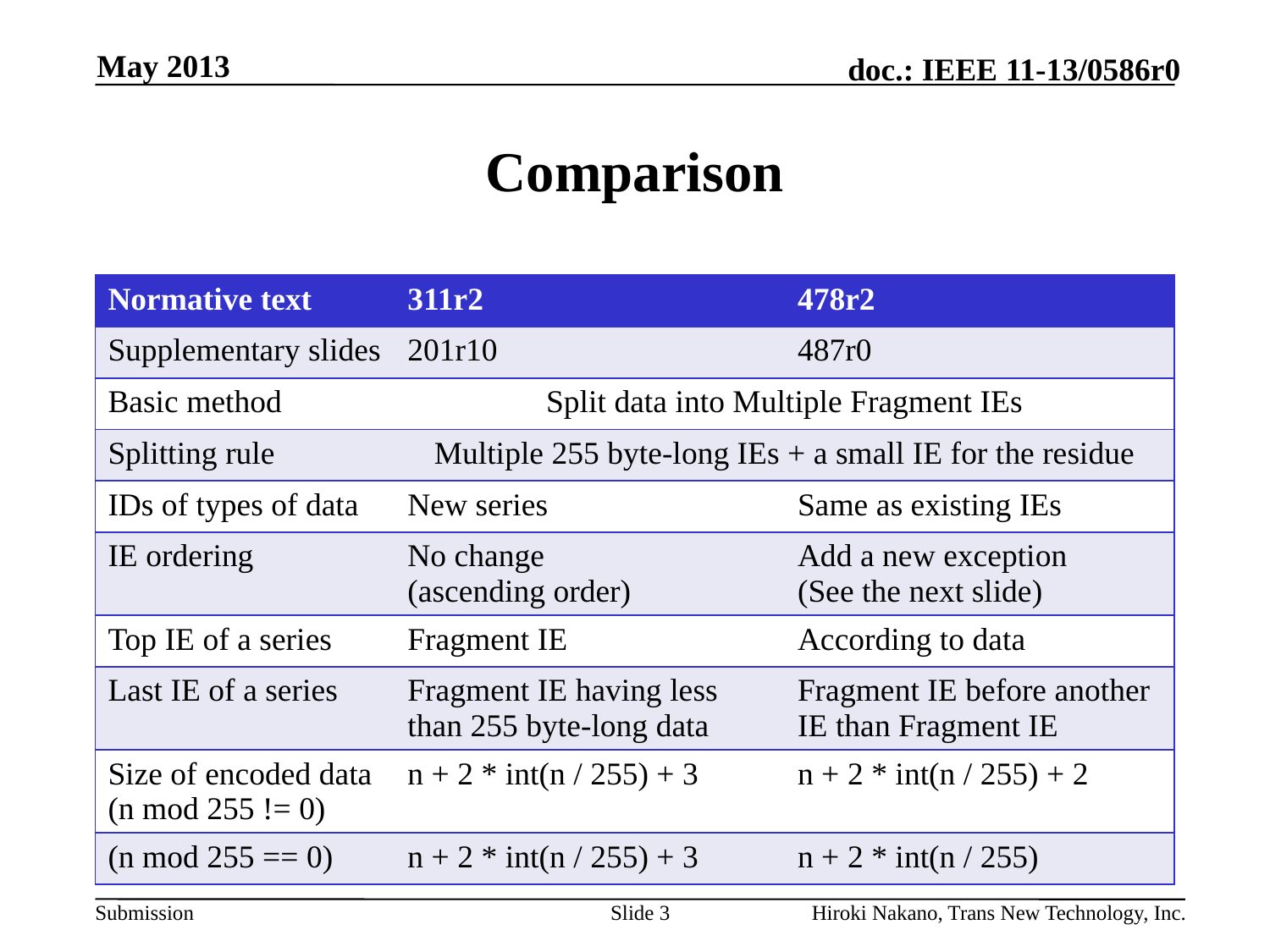

May 2013
# Comparison
| Normative text | 311r2 | 478r2 |
| --- | --- | --- |
| Supplementary slides | 201r10 | 487r0 |
| Basic method | Split data into Multiple Fragment IEs |  |
| Splitting rule | Multiple 255 byte-long IEs + a small IE for the residue |  |
| IDs of types of data | New series | Same as existing IEs |
| IE ordering | No change (ascending order) | Add a new exception (See the next slide) |
| Top IE of a series | Fragment IE | According to data |
| Last IE of a series | Fragment IE having less than 255 byte-long data | Fragment IE before another IE than Fragment IE |
| Size of encoded data (n mod 255 != 0) | n + 2 \* int(n / 255) + 3 | n + 2 \* int(n / 255) + 2 |
| (n mod 255 == 0) | n + 2 \* int(n / 255) + 3 | n + 2 \* int(n / 255) |
Slide 3
Hiroki Nakano, Trans New Technology, Inc.